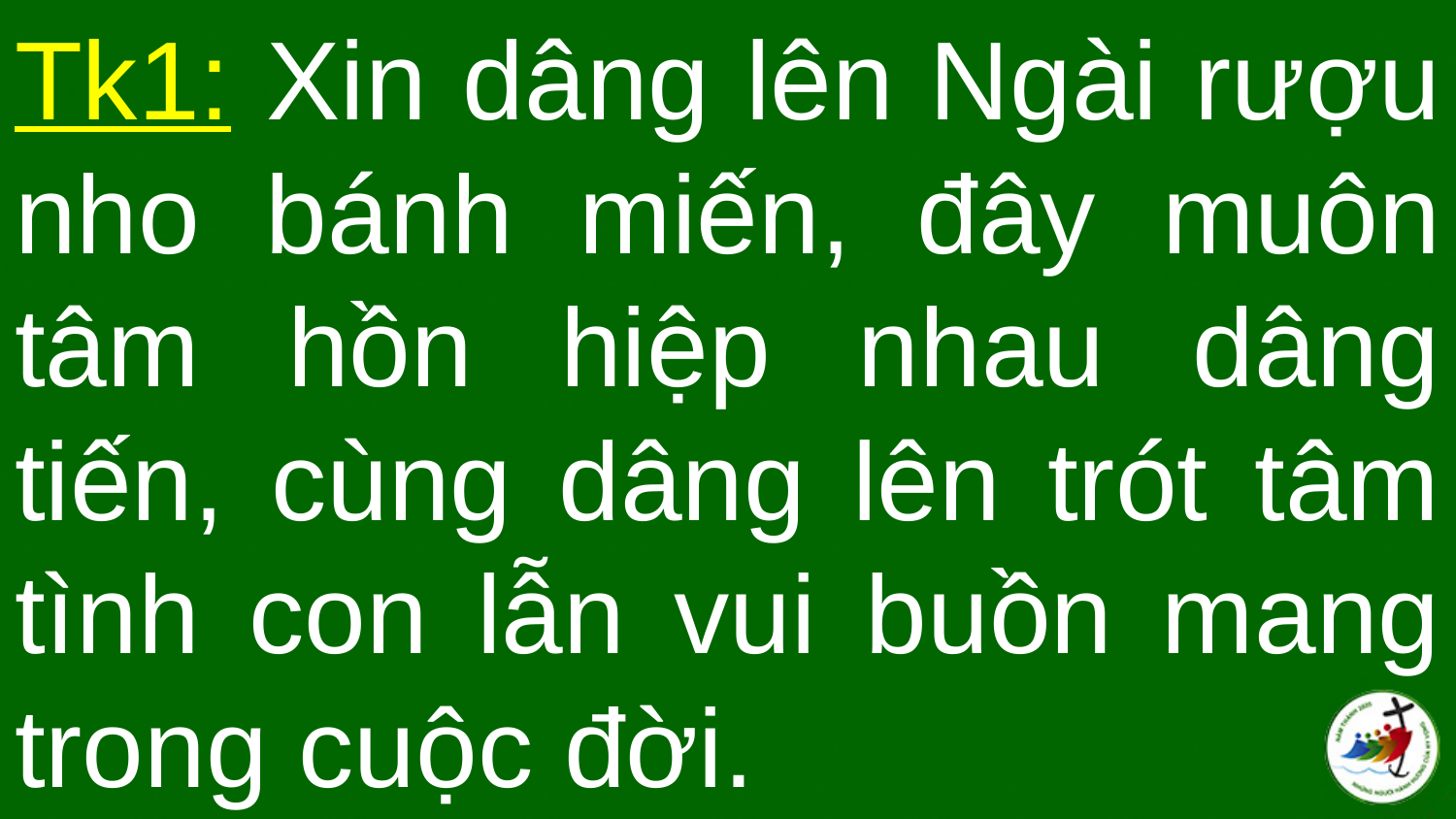

# Tk1: Xin dâng lên Ngài rượu nho bánh miến, đây muôn tâm hồn hiệp nhau dâng tiến, cùng dâng lên trót tâm tình con lẫn vui buồn mang trong cuộc đời.